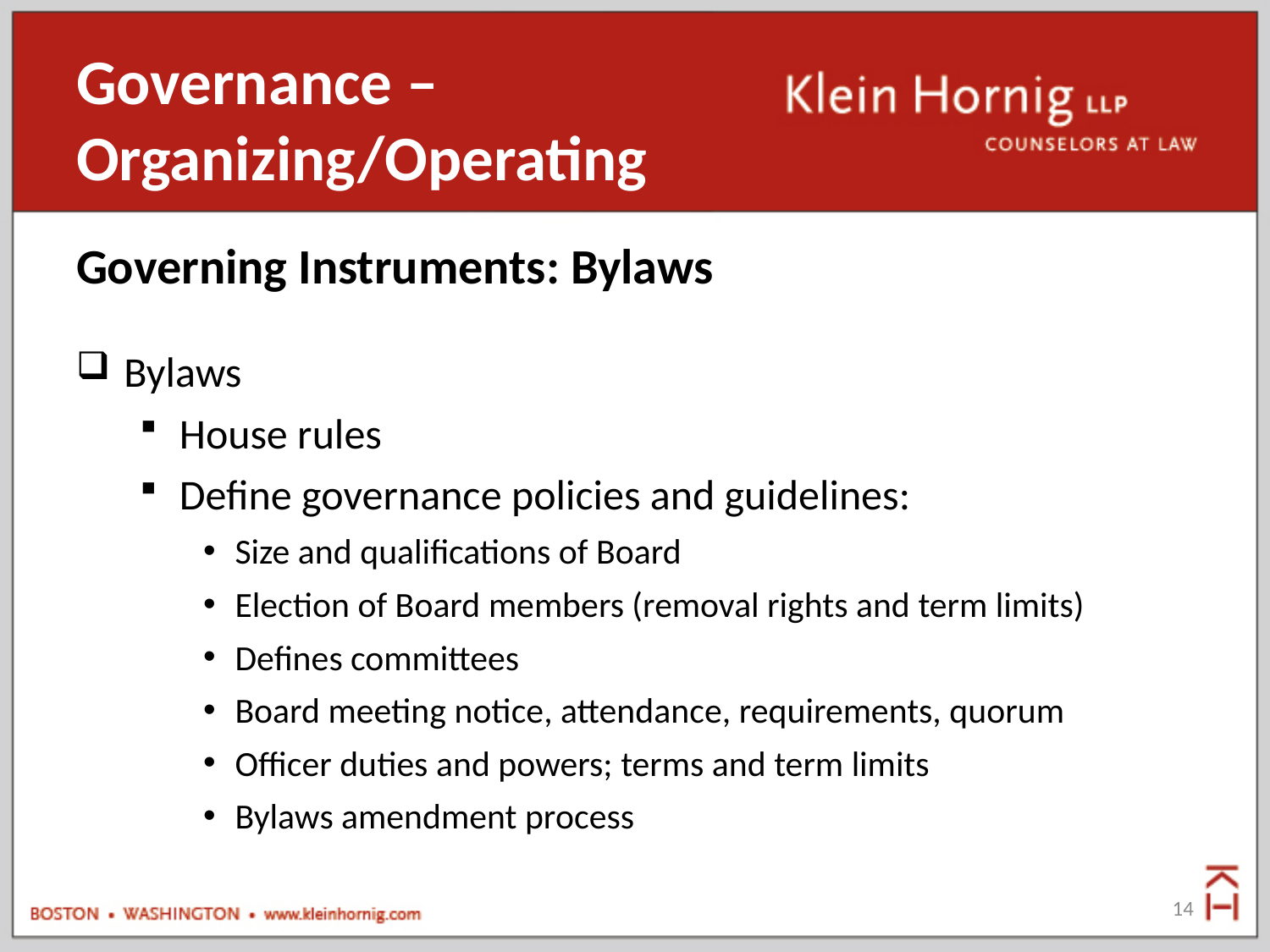

# Governance – Organizing/Operating
Governing Instruments: Bylaws

Bylaws
House rules
Define governance policies and guidelines:
Size and qualifications of Board
Election of Board members (removal rights and term limits)
Defines committees
Board meeting notice, attendance, requirements, quorum
Officer duties and powers; terms and term limits
Bylaws amendment process

14